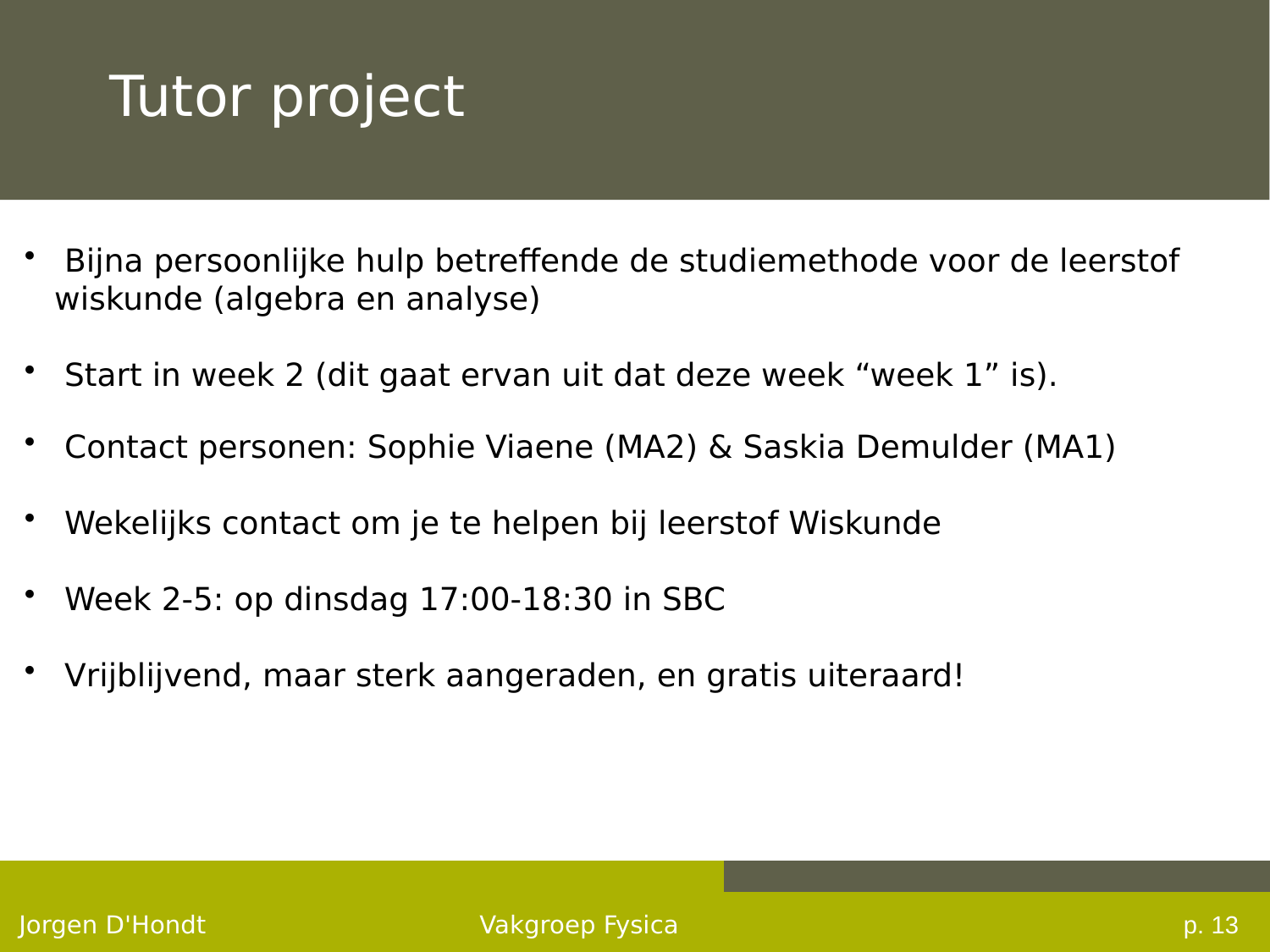

# Tutor project
 Bijna persoonlijke hulp betreffende de studiemethode voor de leerstof wiskunde (algebra en analyse)

 Start in week 2 (dit gaat ervan uit dat deze week “week 1” is).
 Contact personen: Sophie Viaene (MA2) & Saskia Demulder (MA1)

 Wekelijks contact om je te helpen bij leerstof Wiskunde

 Week 2-5: op dinsdag 17:00-18:30 in SBC

 Vrijblijvend, maar sterk aangeraden, en gratis uiteraard!
p. 13
Jorgen D'Hondt                                   Vakgroep Fysica